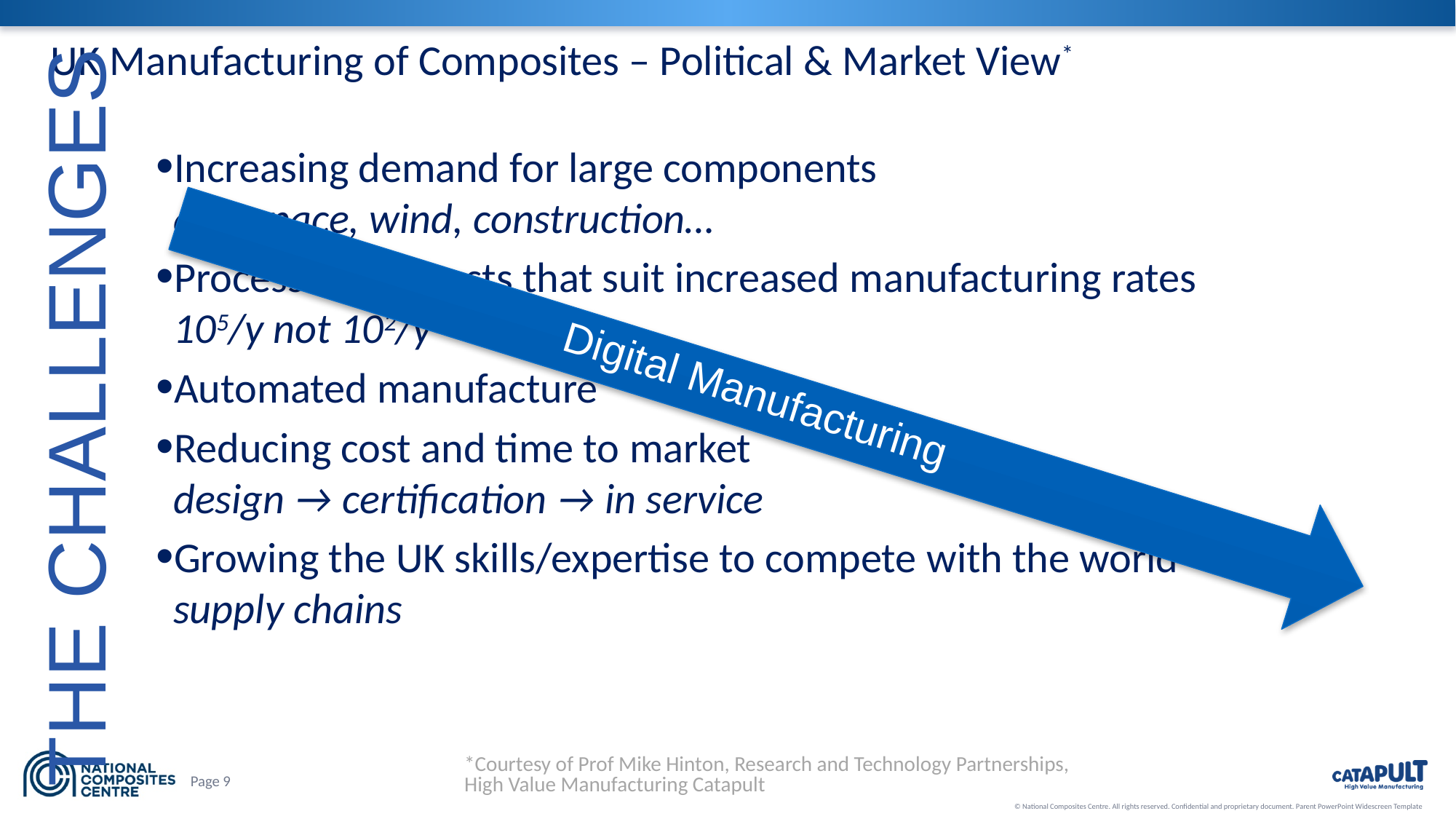

# UK Manufacturing of Composites – Political & Market View*
Increasing demand for large components
aerospace, wind, construction…
Processes and costs that suit increased manufacturing rates
105/y not 102/y
Automated manufacture
Reducing cost and time to market
design → certification → in service
Growing the UK skills/expertise to compete with the world
supply chains
Digital Manufacturing
The Challenges
*Courtesy of Prof Mike Hinton, Research and Technology Partnerships, High Value Manufacturing Catapult